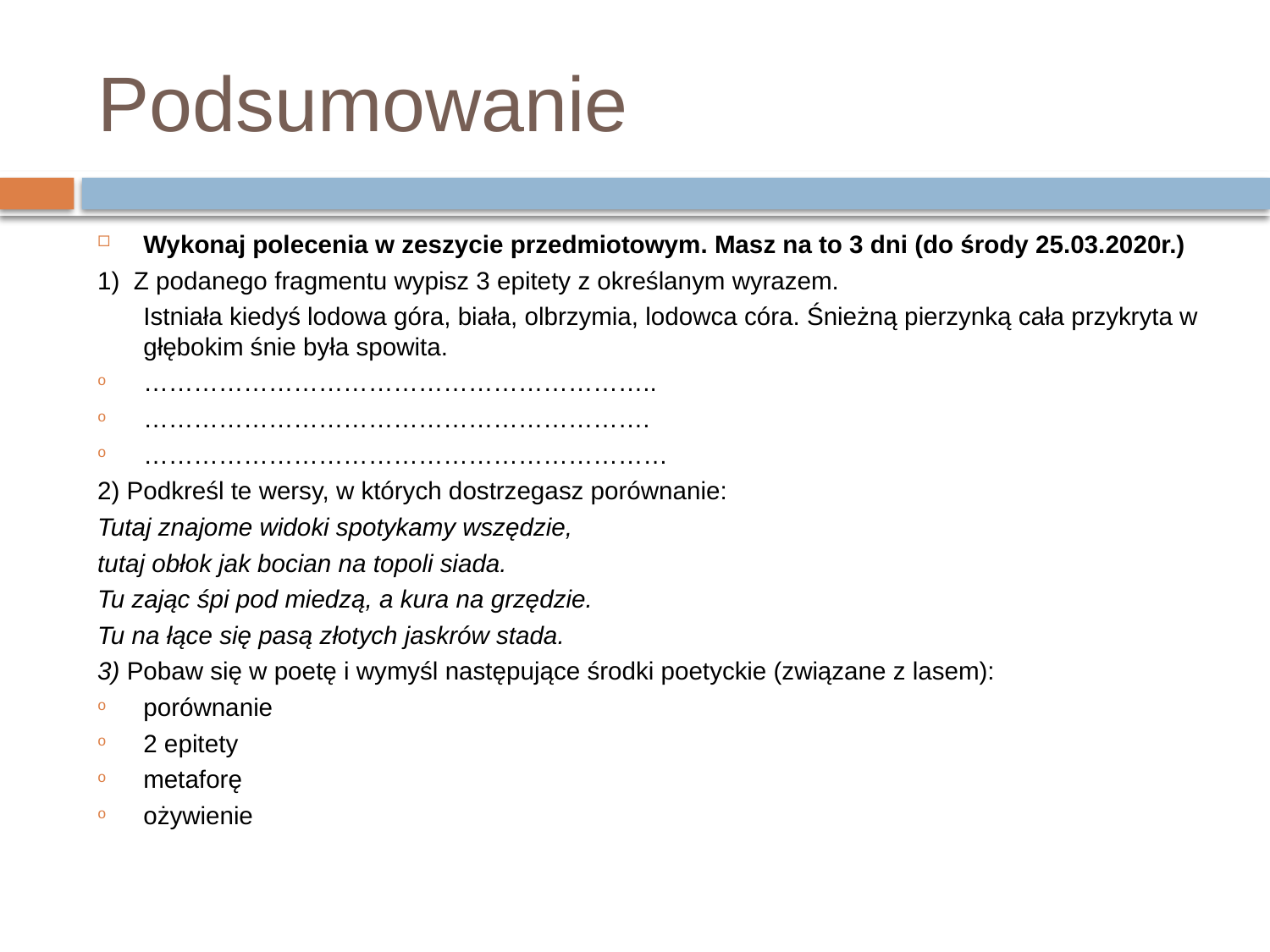

# Podsumowanie
Wykonaj polecenia w zeszycie przedmiotowym. Masz na to 3 dni (do środy 25.03.2020r.)
1)  Z podanego fragmentu wypisz 3 epitety z określanym wyrazem.
	Istniała kiedyś lodowa góra, biała, olbrzymia, lodowca córa. Śnieżną pierzynką cała przykryta w głębokim śnie była spowita.
……………………………………………………..
…………………………………………………….
………………………………………………………
2) Podkreśl te wersy, w których dostrzegasz porównanie:
Tutaj znajome widoki spotykamy wszędzie,
tutaj obłok jak bocian na topoli siada.
Tu zając śpi pod miedzą, a kura na grzędzie.
Tu na łące się pasą złotych jaskrów stada.
3) Pobaw się w poetę i wymyśl następujące środki poetyckie (związane z lasem):
porównanie
2 epitety
metaforę
ożywienie